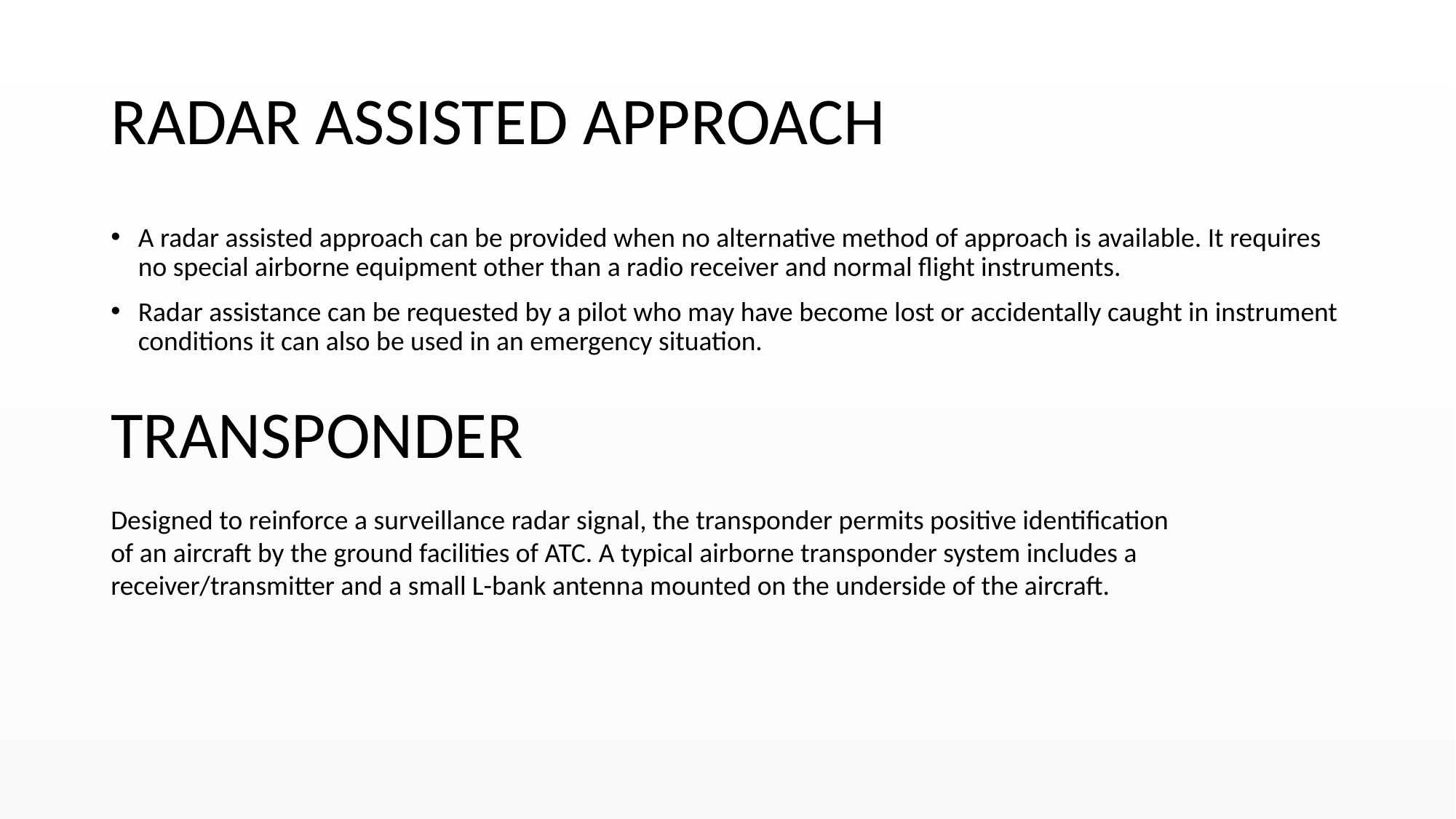

# RADAR ASSISTED APPROACH
A radar assisted approach can be provided when no alternative method of approach is available. It requires no special airborne equipment other than a radio receiver and normal flight instruments.
Radar assistance can be requested by a pilot who may have become lost or accidentally caught in instrument conditions it can also be used in an emergency situation.
TRANSPONDER
Designed to reinforce a surveillance radar signal, the transponder permits positive identification of an aircraft by the ground facilities of ATC. A typical airborne transponder system includes a receiver/transmitter and a small L-bank antenna mounted on the underside of the aircraft.